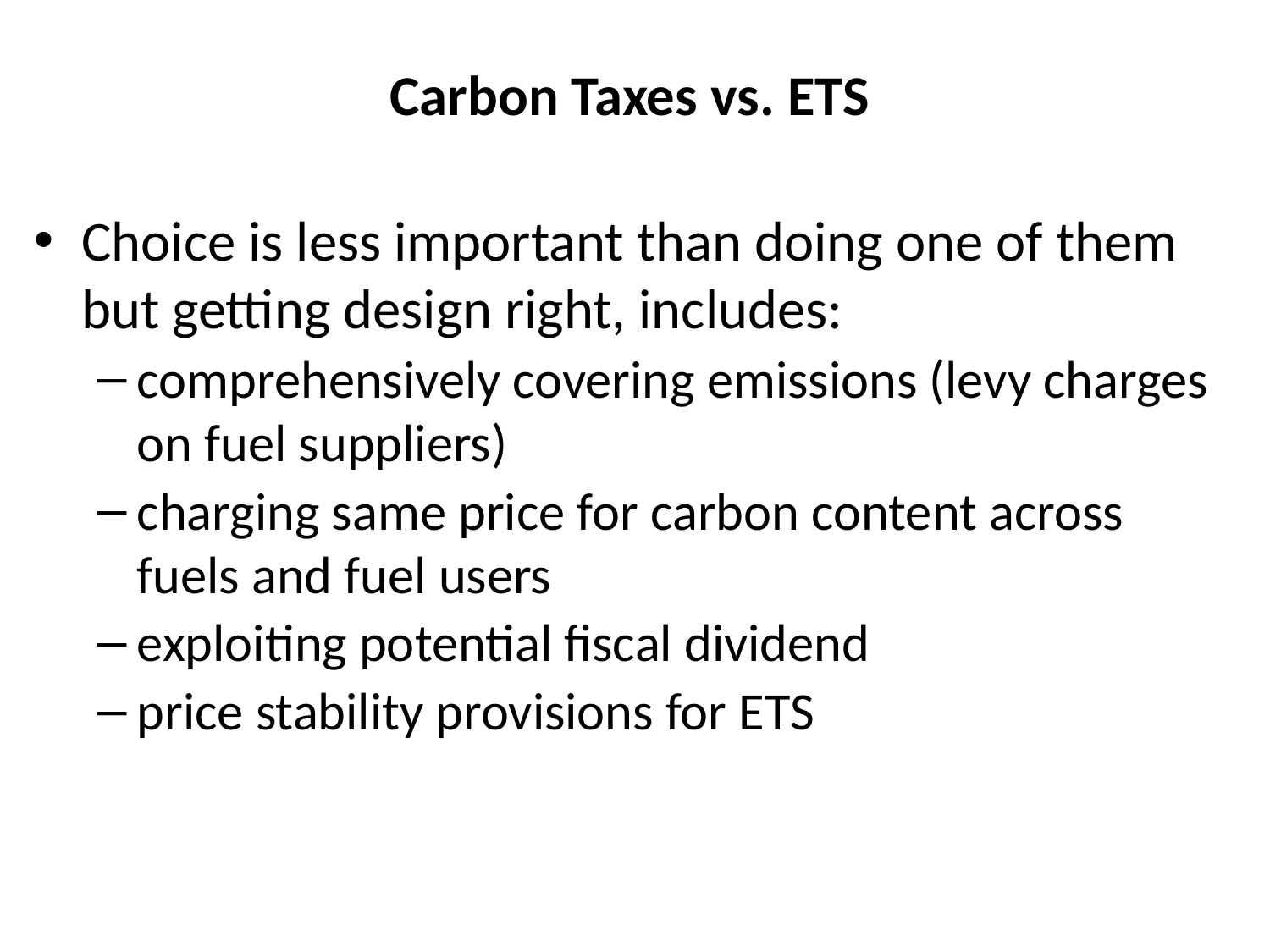

Carbon Taxes vs. ETS

Choice is less important than doing one of them but getting design right, includes:
comprehensively covering emissions (levy charges on fuel suppliers)
charging same price for carbon content across fuels and fuel users
exploiting potential fiscal dividend
price stability provisions for ETS